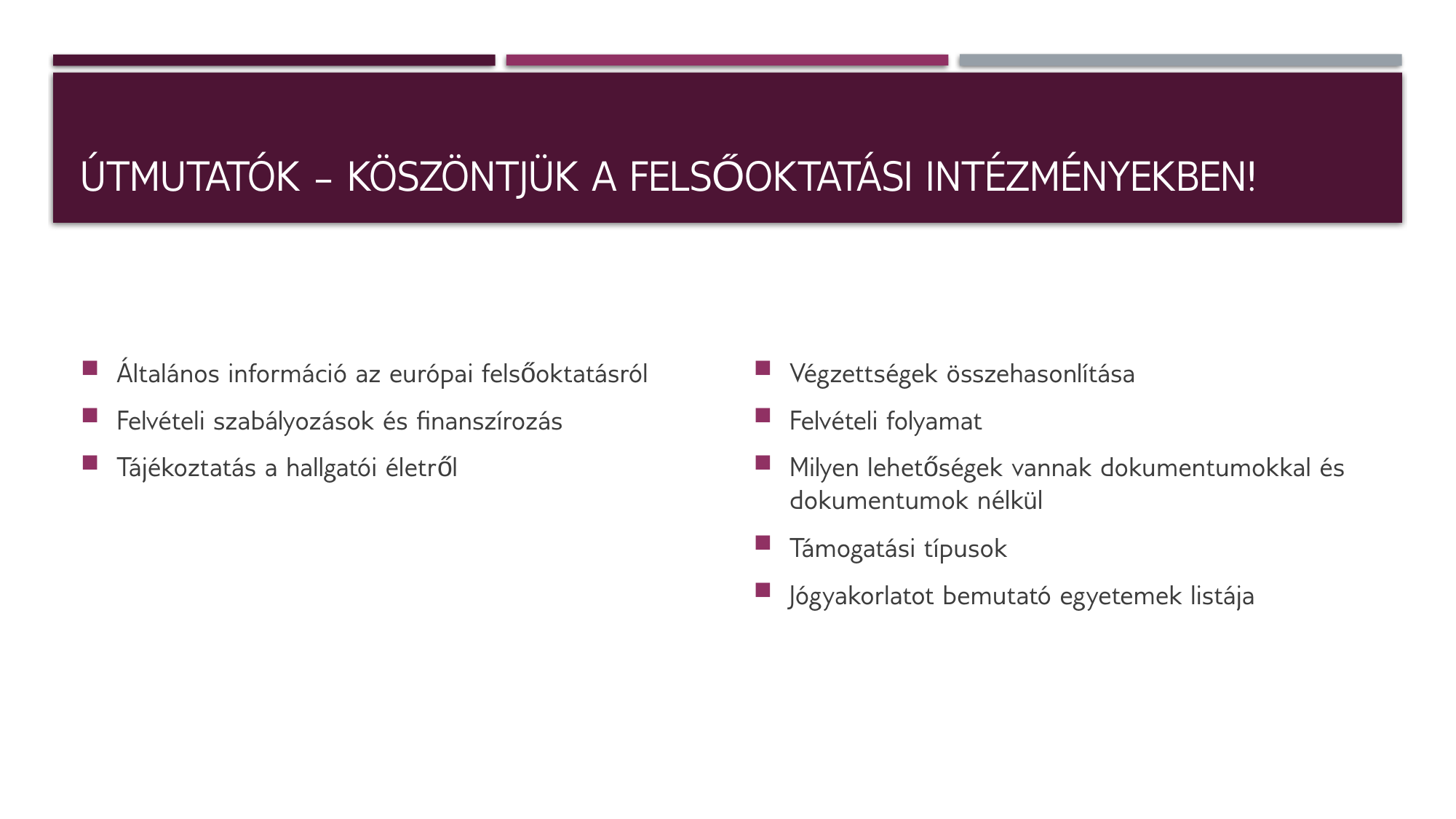

# Útmutatók – Köszöntjük a felsőoktatási intézményekben!

Általános információ az európai felsőoktatásról
Felvételi szabályozások és finanszírozás
Tájékoztatás a hallgatói életről
Végzettségek összehasonlítása
Felvételi folyamat
Milyen lehetőségek vannak dokumentumokkal és dokumentumok nélkül
Támogatási típusok
Jógyakorlatot bemutató egyetemek listája